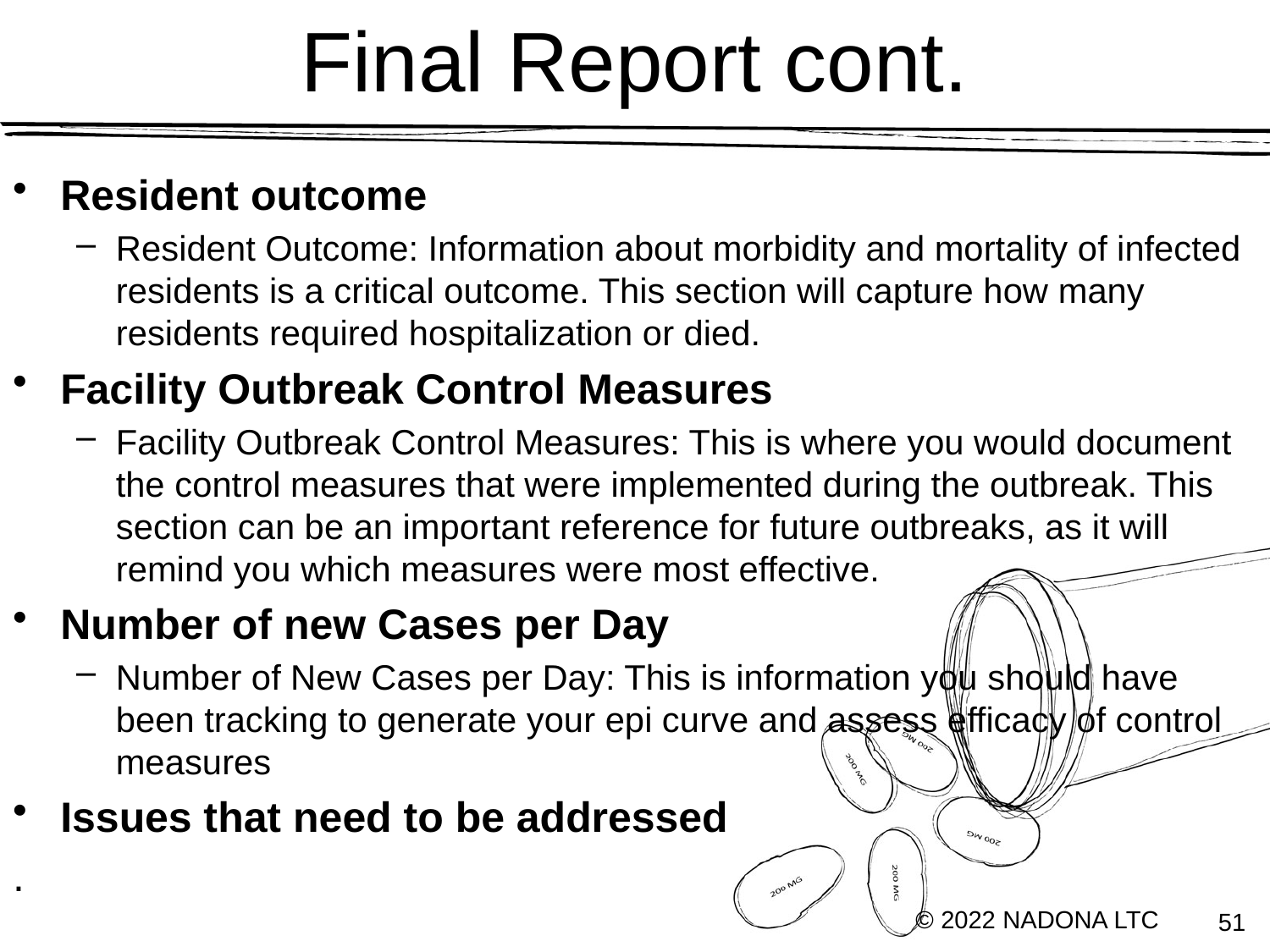

# Final Report cont.
Resident outcome
Resident Outcome: Information about morbidity and mortality of infected residents is a critical outcome. This section will capture how many residents required hospitalization or died.
Facility Outbreak Control Measures
Facility Outbreak Control Measures: This is where you would document the control measures that were implemented during the outbreak. This section can be an important reference for future outbreaks, as it will remind you which measures were most effective.
Number of new Cases per Day
Number of New Cases per Day: This is information you should have been tracking to generate your epi curve and assess efficacy of control measures
Issues that need to be addressed
.

© 2022 NADONA LTC
51